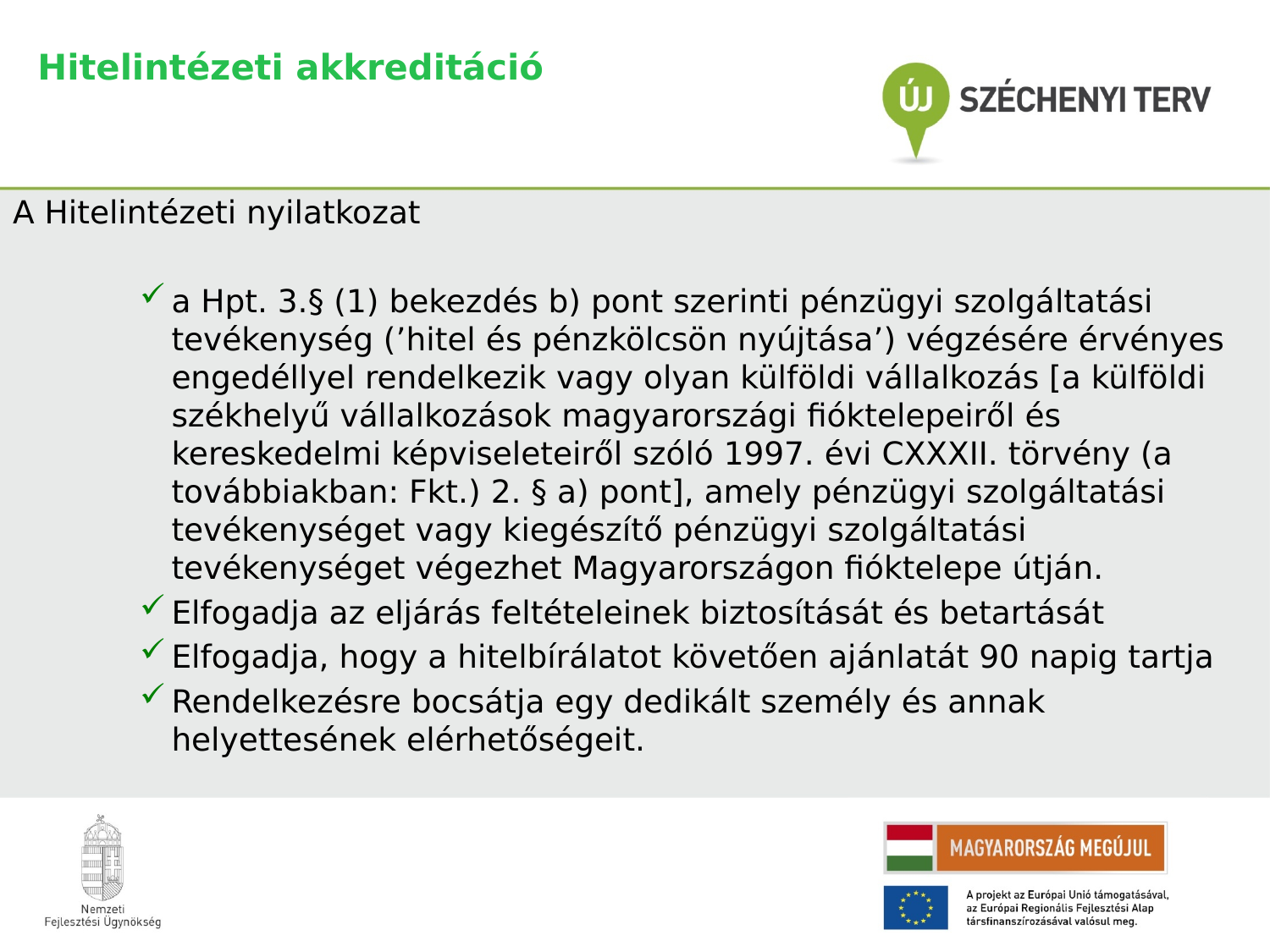

Hitelintézeti akkreditáció
A Hitelintézeti nyilatkozat

a Hpt. 3.§ (1) bekezdés b) pont szerinti pénzügyi szolgáltatási tevékenység (’hitel és pénzkölcsön nyújtása’) végzésére érvényes engedéllyel rendelkezik vagy olyan külföldi vállalkozás [a külföldi székhelyű vállalkozások magyarországi fióktelepeiről és kereskedelmi képviseleteiről szóló 1997. évi CXXXII. törvény (a továbbiakban: Fkt.) 2. § a) pont], amely pénzügyi szolgáltatási tevékenységet vagy kiegészítő pénzügyi szolgáltatási tevékenységet végezhet Magyarországon fióktelepe útján.
Elfogadja az eljárás feltételeinek biztosítását és betartását
Elfogadja, hogy a hitelbírálatot követően ajánlatát 90 napig tartja
Rendelkezésre bocsátja egy dedikált személy és annak helyettesének elérhetőségeit.